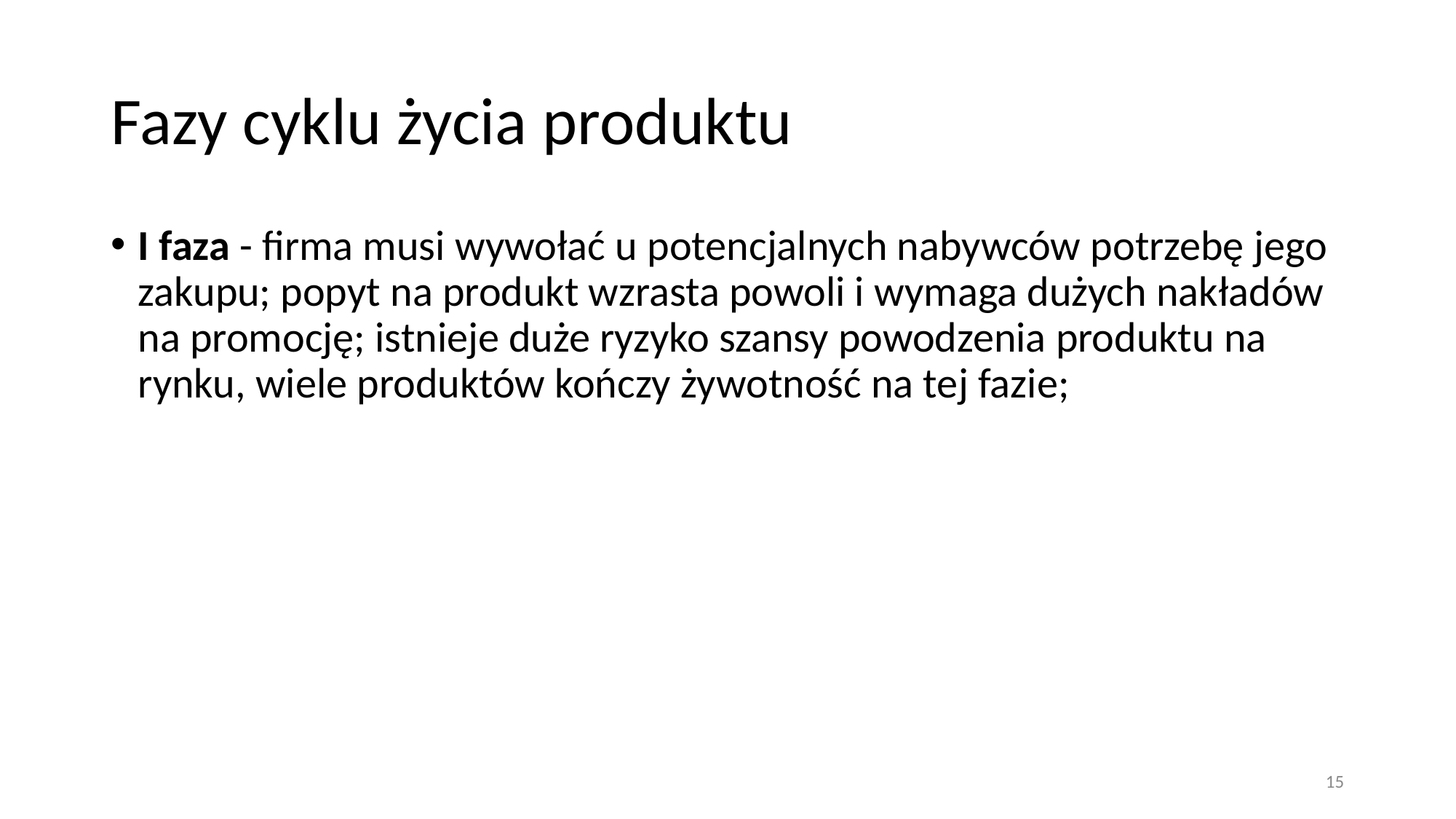

# Fazy cyklu życia produktu
I faza - firma musi wywołać u potencjalnych nabywców potrzebę jego zakupu; popyt na produkt wzrasta powoli i wymaga dużych nakładów na promocję; istnieje duże ryzyko szansy powodzenia produktu na rynku, wiele produktów kończy żywotność na tej fazie;
15